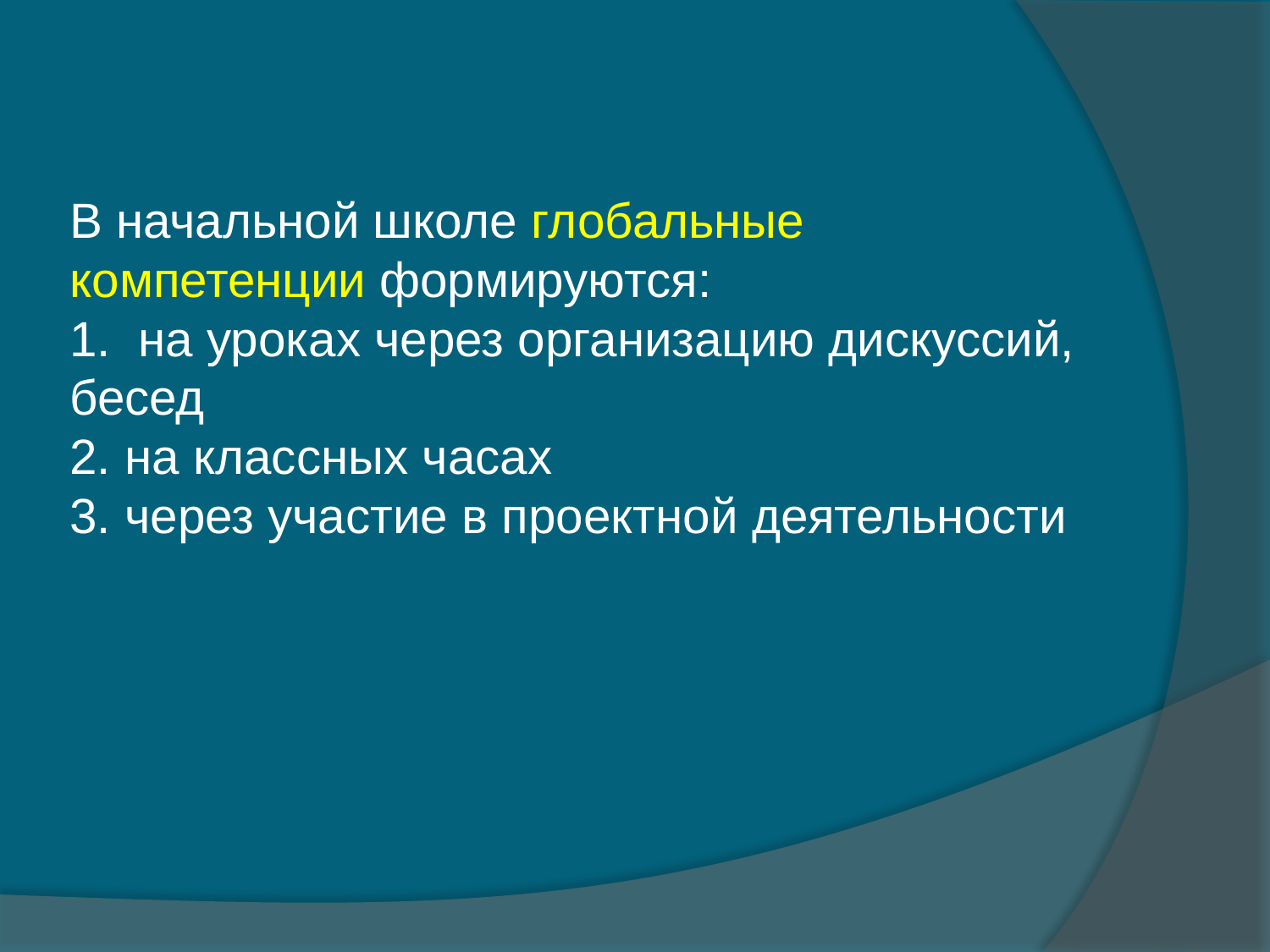

# В начальной школе глобальные компетенции формируются: 1.  на уроках через организацию дискуссий, бесед 2. на классных часах 3. через участие в проектной деятельности